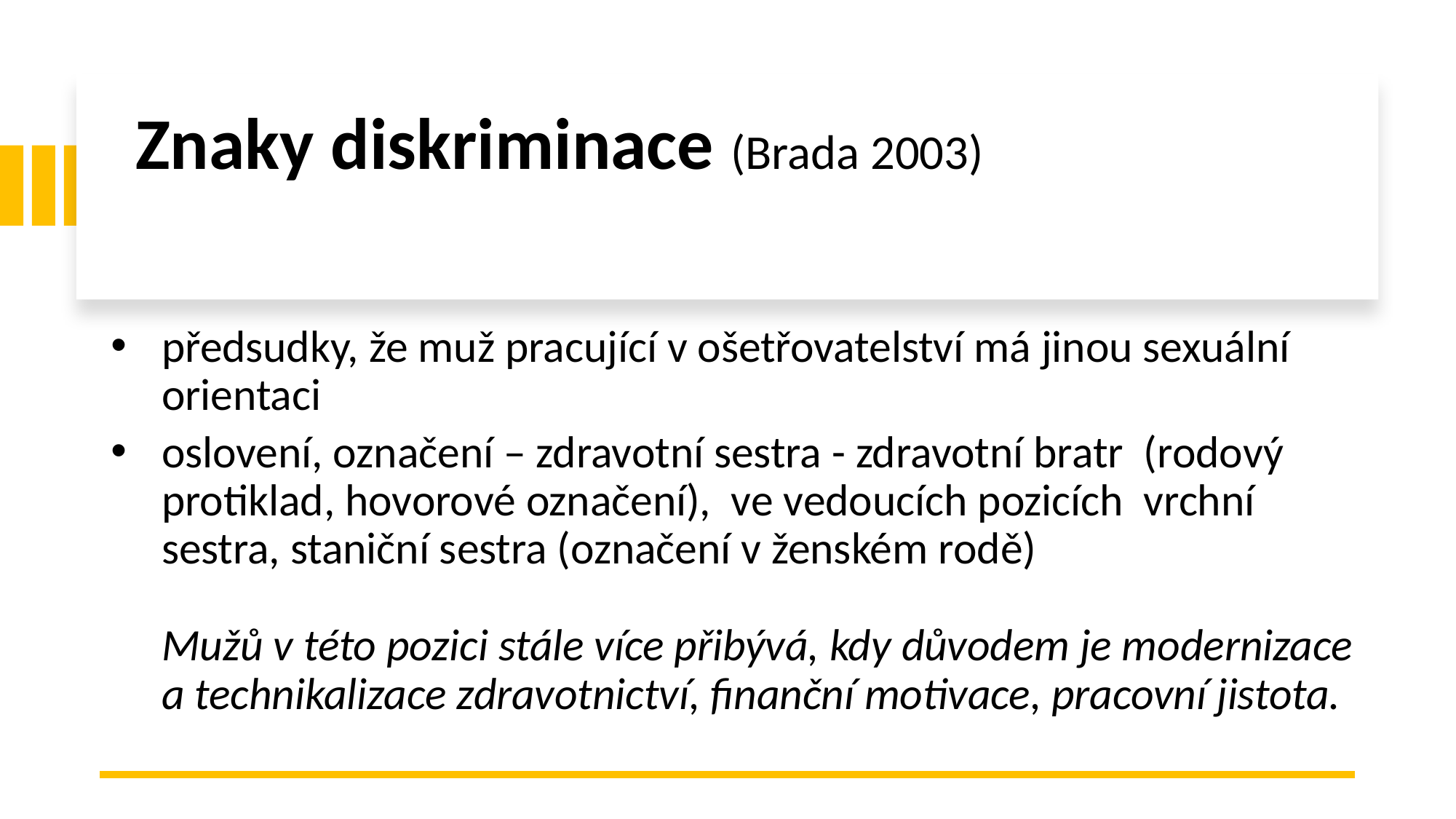

# Znaky diskriminace (Brada 2003)

předsudky, že muž pracující v ošetřovatelství má jinou sexuální orientaci
oslovení, označení – zdravotní sestra - zdravotní bratr  (rodový protiklad, hovorové označení),  ve vedoucích pozicích  vrchní sestra, staniční sestra (označení v ženském rodě)
Mužů v této pozici stále více přibývá, kdy důvodem je modernizace a technikalizace zdravotnictví, finanční motivace, pracovní jistota.